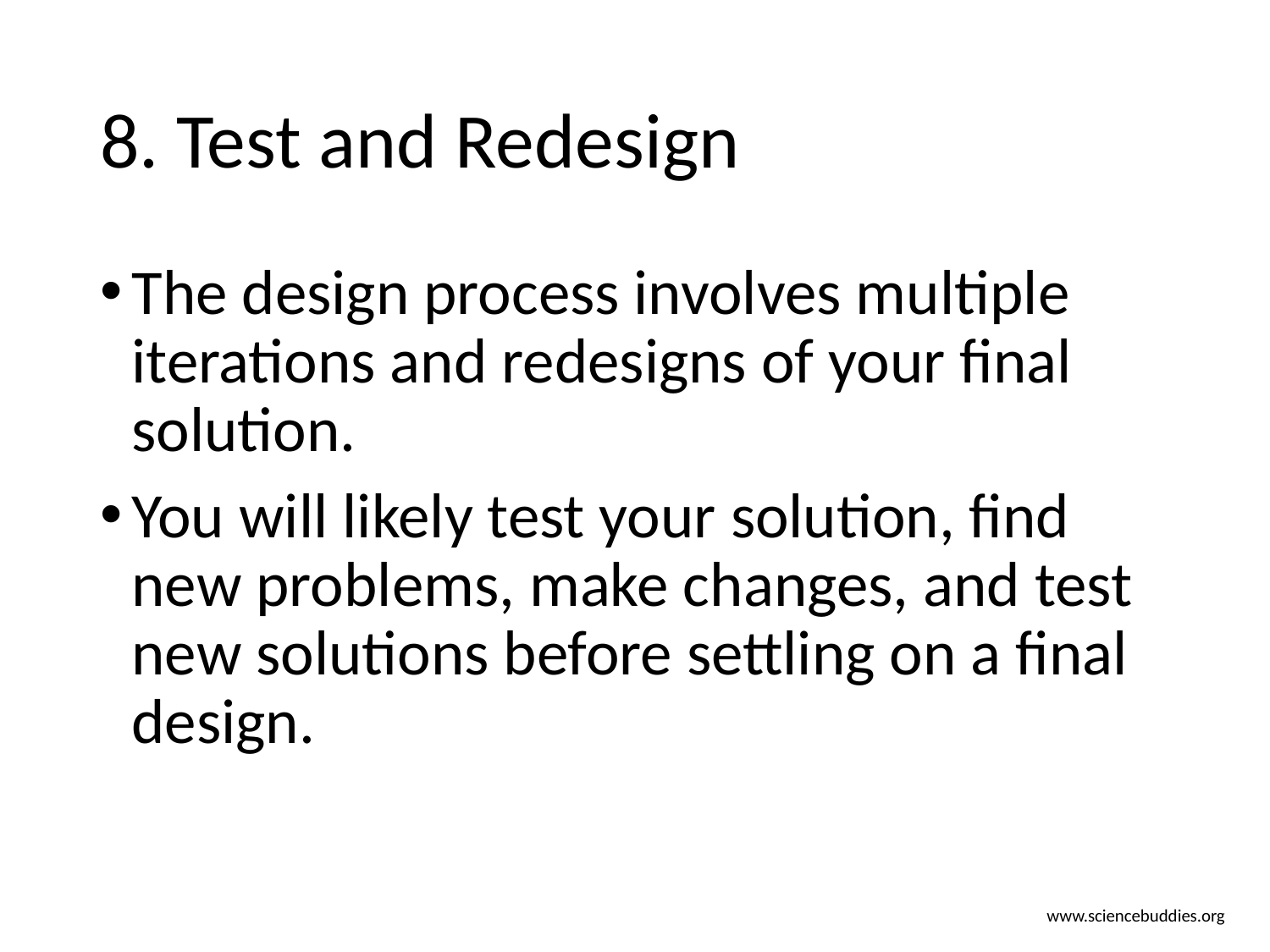

# 8. Test and Redesign
The design process involves multiple iterations and redesigns of your final solution.
You will likely test your solution, find new problems, make changes, and test new solutions before settling on a final design.
www.sciencebuddies.org